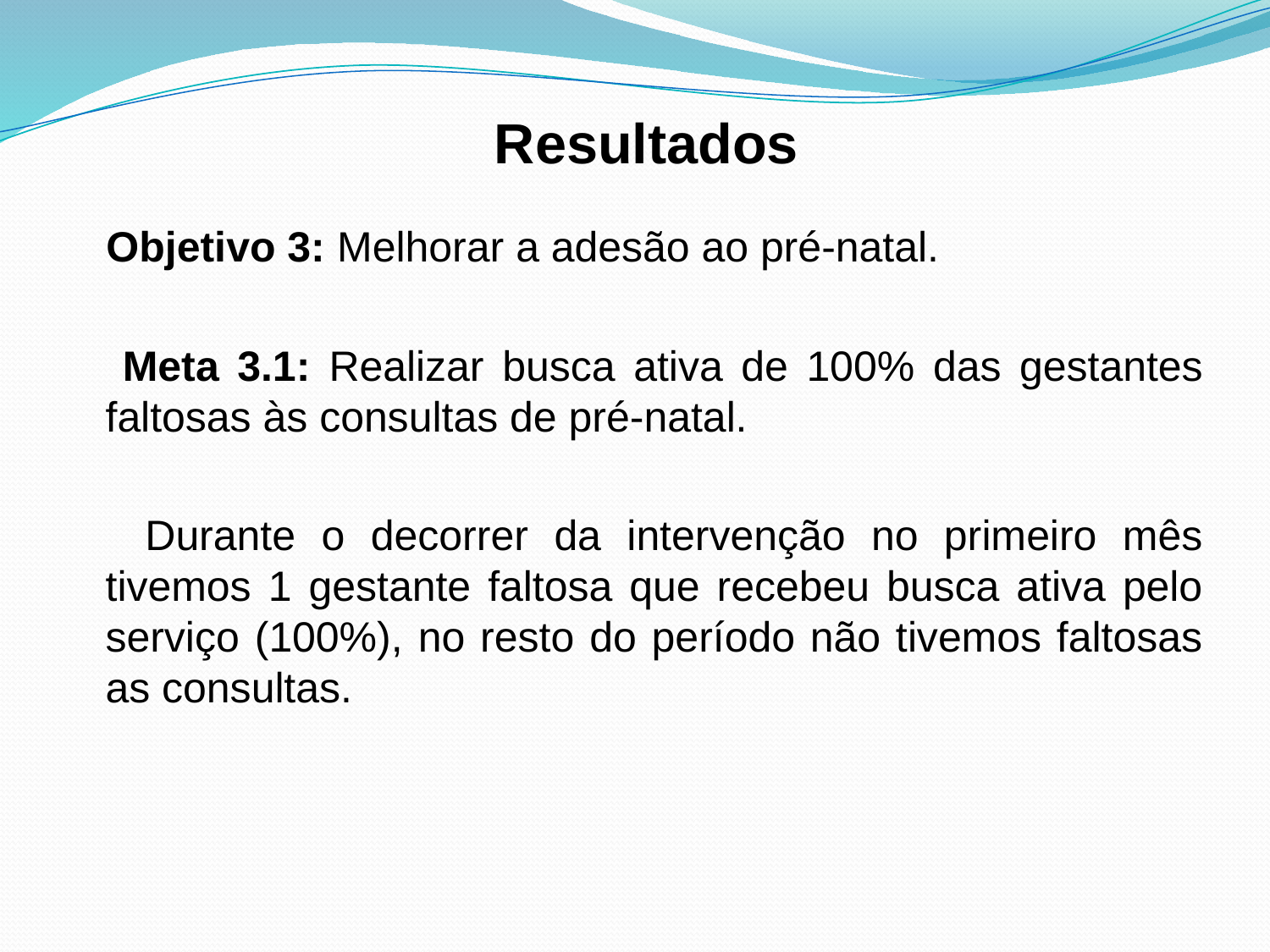

# Resultados
   Objetivo 3: Melhorar a adesão ao pré-natal.

   Meta 3.1: Realizar busca ativa de 100% das gestantes faltosas às consultas de pré-natal.

   Durante o decorrer da intervenção no primeiro mês tivemos 1 gestante faltosa que recebeu busca ativa pelo serviço (100%), no resto do período não tivemos faltosas as consultas.